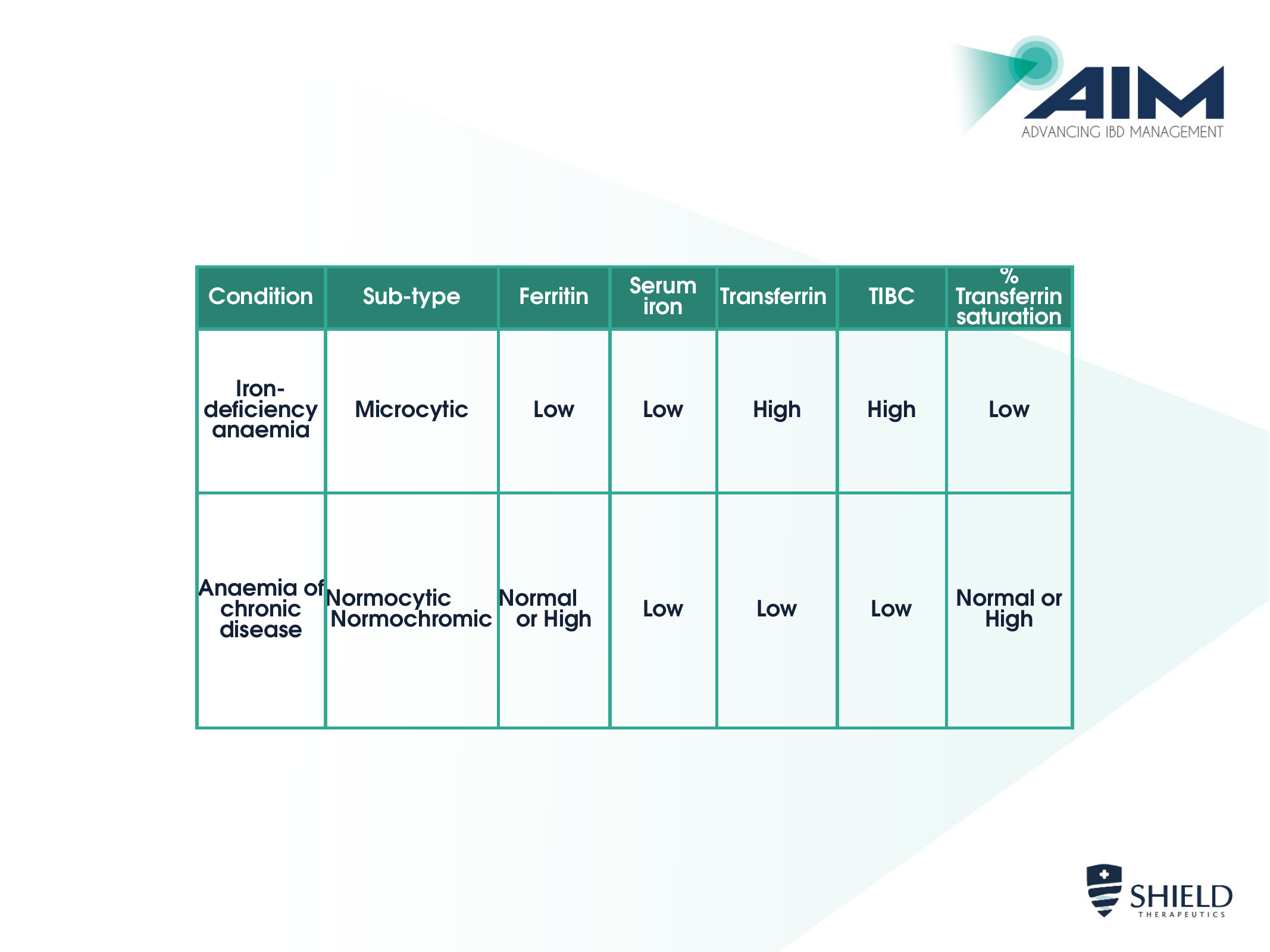

| Condition | Sub-type | Ferritin | Serum iron | Transferrin | TIBC | % Transferrin saturation |
| --- | --- | --- | --- | --- | --- | --- |
| Iron-deficiency anaemia | Microcytic | Low | Low | High | High | Low |
| Anaemia of chronic disease | Normocytic Normochromic | Normal or High | Low | Low | Low | Normal or High |